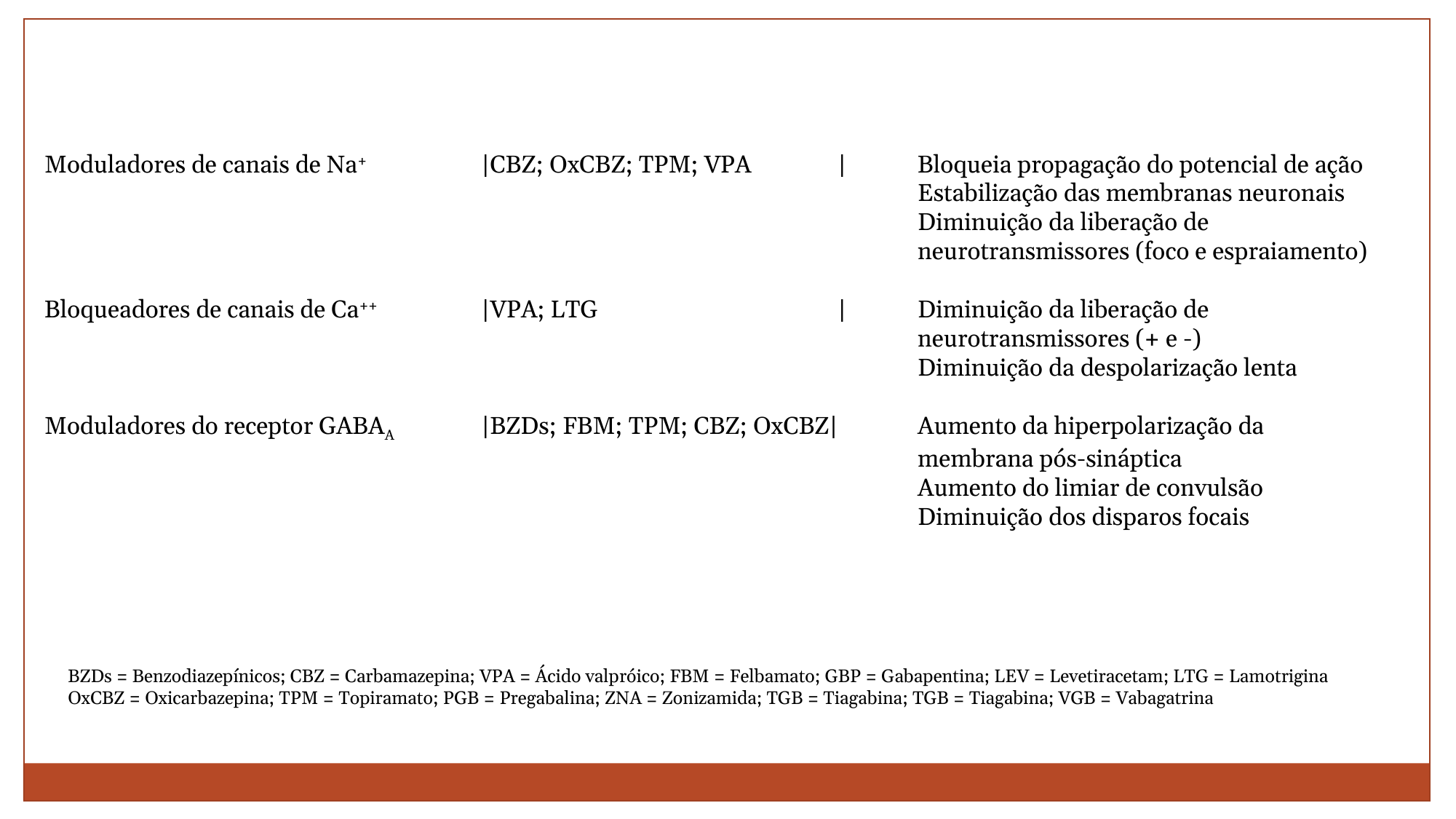

Moduladores de canais de Na+		|CBZ; OxCBZ; TPM; VPA	     |	Bloqueia propagação do potencial de ação
								Estabilização das membranas neuronais
								Diminuição da liberação de 										neurotransmissores (foco e espraiamento)

Bloqueadores de canais de Ca++	|VPA; LTG		     |	Diminuição da liberação de 										neurotransmissores (+ e -)
								Diminuição da despolarização lenta

Moduladores do receptor GABAA	|BZDs; FBM; TPM; CBZ; OxCBZ|	Aumento da hiperpolarização da 									membrana pós-sináptica
								Aumento do limiar de convulsão
								Diminuição dos disparos focais

BZDs = Benzodiazepínicos; CBZ = Carbamazepina; VPA = Ácido valpróico; FBM = Felbamato; GBP = Gabapentina; LEV = Levetiracetam; LTG = Lamotrigina
OxCBZ = Oxicarbazepina; TPM = Topiramato; PGB = Pregabalina; ZNA = Zonizamida; TGB = Tiagabina; TGB = Tiagabina; VGB = Vabagatrina